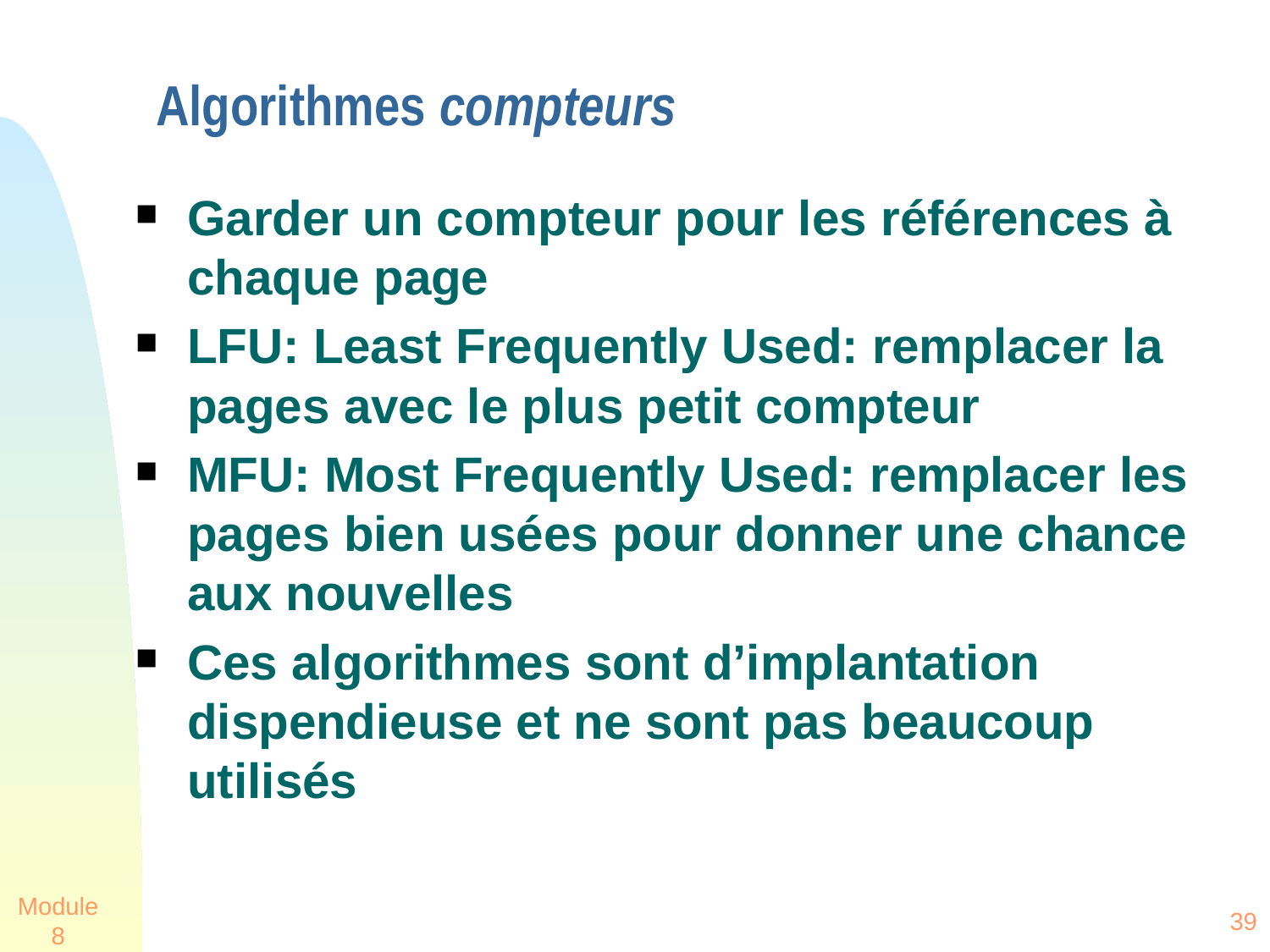

# Algorithmes compteurs
Garder un compteur pour les références à chaque page
LFU: Least Frequently Used: remplacer la pages avec le plus petit compteur
MFU: Most Frequently Used: remplacer les pages bien usées pour donner une chance aux nouvelles
Ces algorithmes sont d’implantation dispendieuse et ne sont pas beaucoup utilisés
Module 8
39